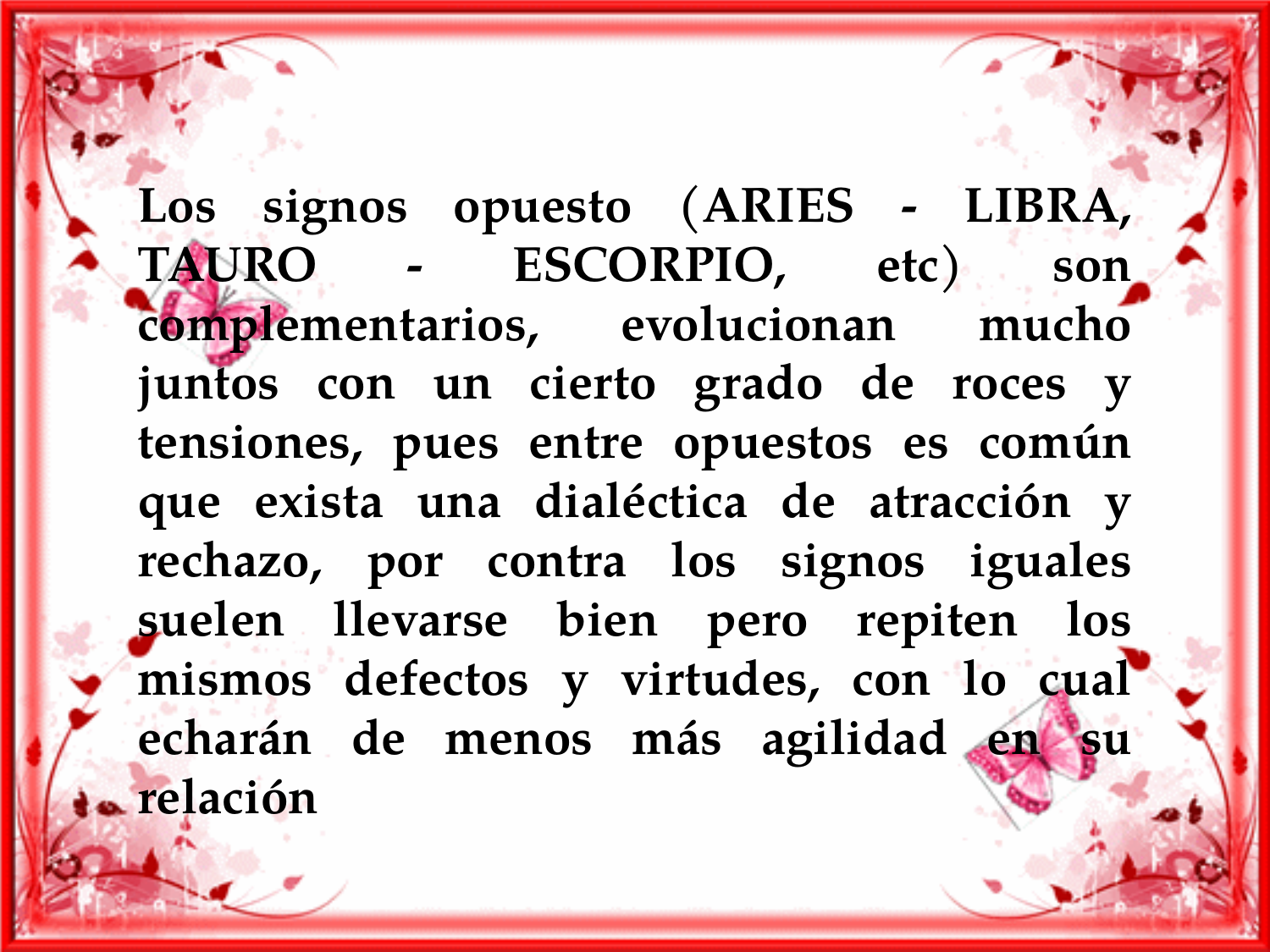

Los signos opuesto (ARIES - LIBRA, TAURO - ESCORPIO, etc) son complementarios, evolucionan mucho juntos con un cierto grado de roces y tensiones, pues entre opuestos es común que exista una dialéctica de atracción y rechazo, por contra los signos iguales suelen llevarse bien pero repiten los mismos defectos y virtudes, con lo cual echarán de menos más agilidad en su relación